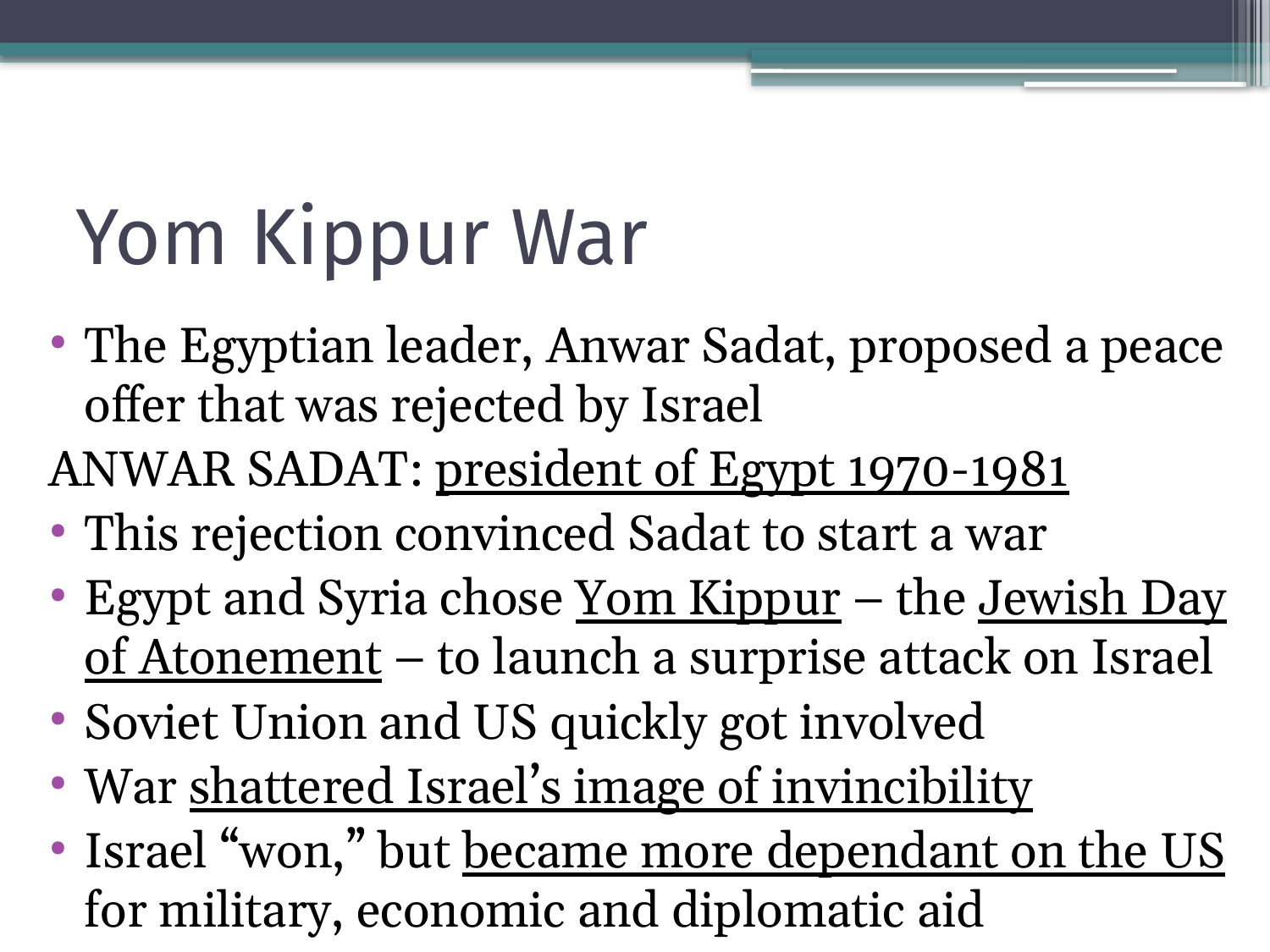

# Yom Kippur War
The Egyptian leader, Anwar Sadat, proposed a peace offer that was rejected by Israel
ANWAR SADAT: president of Egypt 1970-1981
This rejection convinced Sadat to start a war
Egypt and Syria chose Yom Kippur – the Jewish Day of Atonement – to launch a surprise attack on Israel
Soviet Union and US quickly got involved
War shattered Israel’s image of invincibility
Israel “won,” but became more dependant on the US for military, economic and diplomatic aid